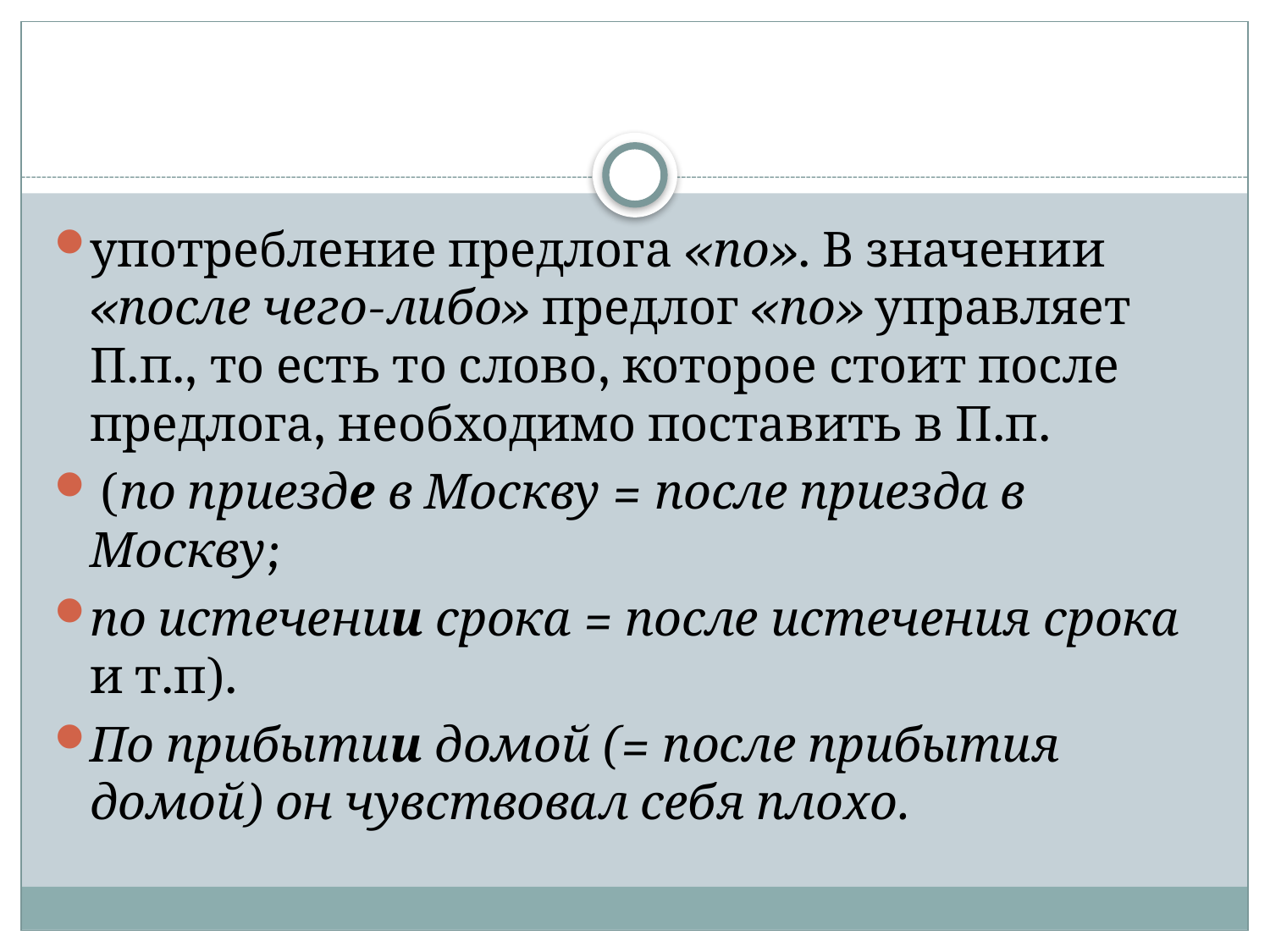

#
употребление предлога «по». В значении «после чего-либо» предлог «по» управляет П.п., то есть то слово, которое стоит после предлога, необходимо поставить в П.п.
 (по приезде в Москву = после приезда в Москву;
по истечении срока = после истечения срока и т.п).
По прибытии домой (= после прибытия домой) он чувствовал себя плохо.